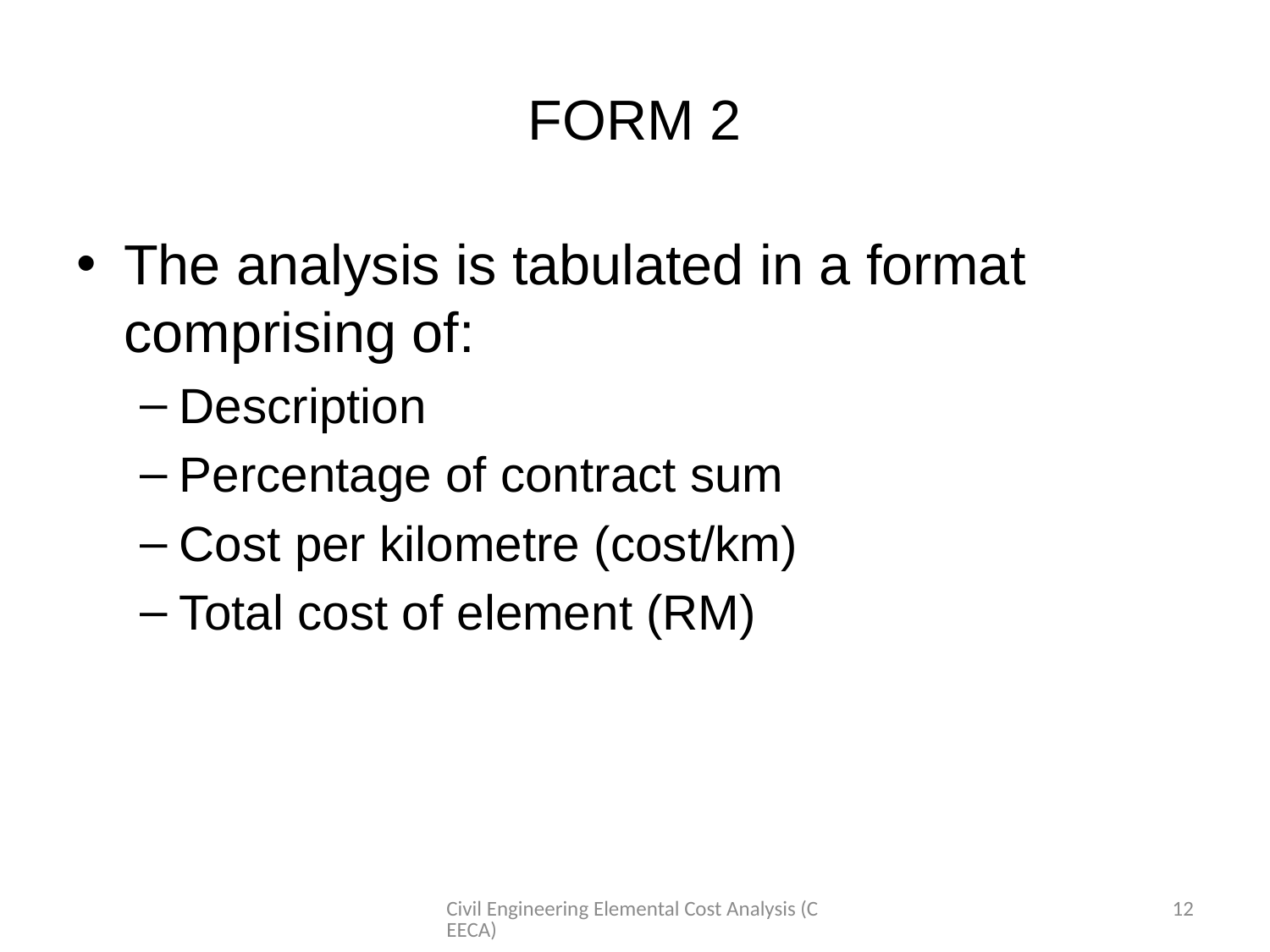

# FORM 2
The analysis is tabulated in a format comprising of:
Description
Percentage of contract sum
Cost per kilometre (cost/km)
Total cost of element (RM)

Civil Engineering Elemental Cost Analysis (CEECA)
12